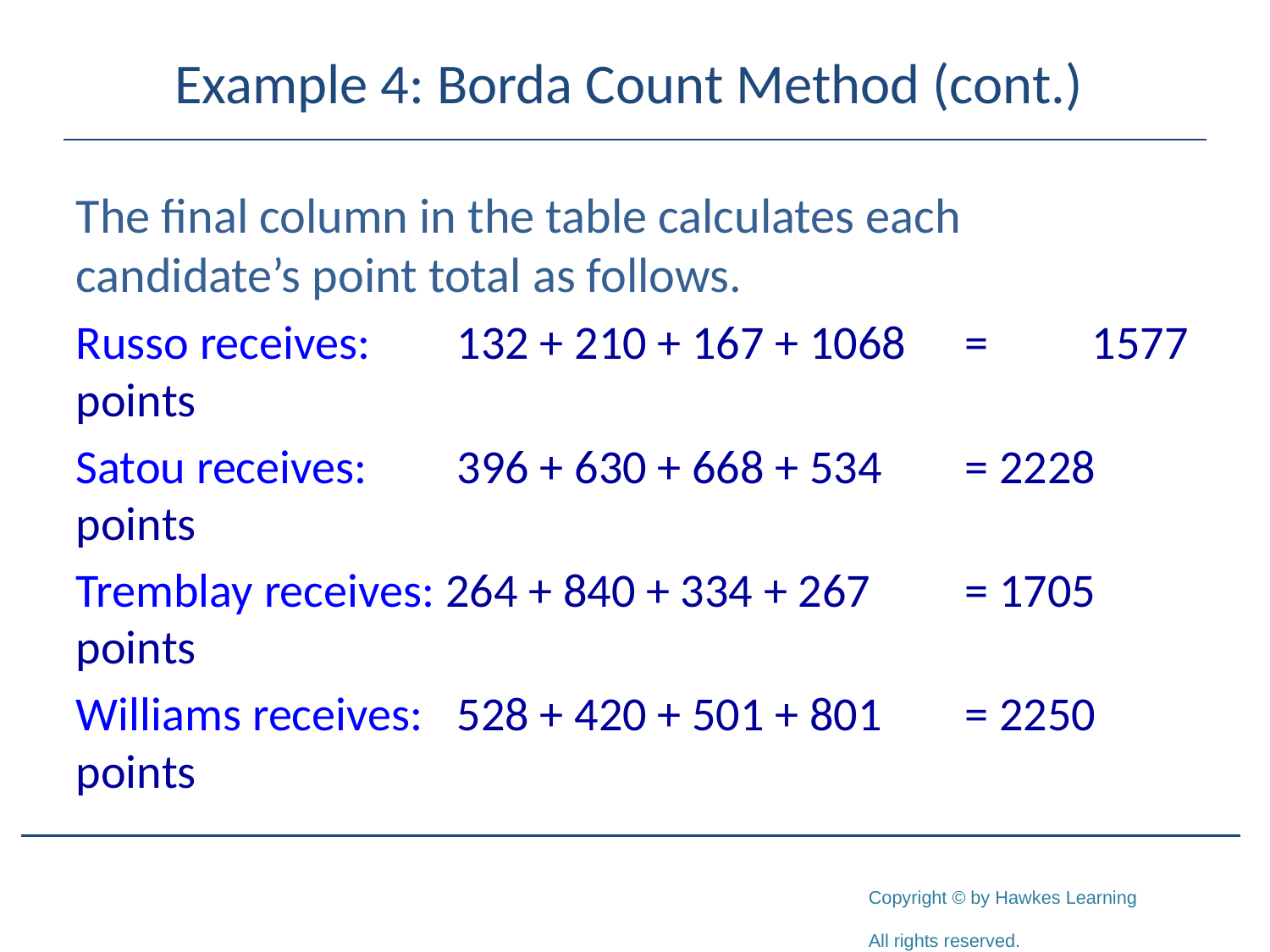

# Example 4: Borda Count Method (cont.)
The final column in the table calculates each candidate’s point total as follows.
Russo receives:	132 + 210 + 167 + 1068	=	1577 points
Satou receives: 	396 + 630 + 668 + 534 	= 2228 points
Tremblay receives: 264 + 840 + 334 + 267 	= 1705 points
Williams receives: 	528 + 420 + 501 + 801 	= 2250 points